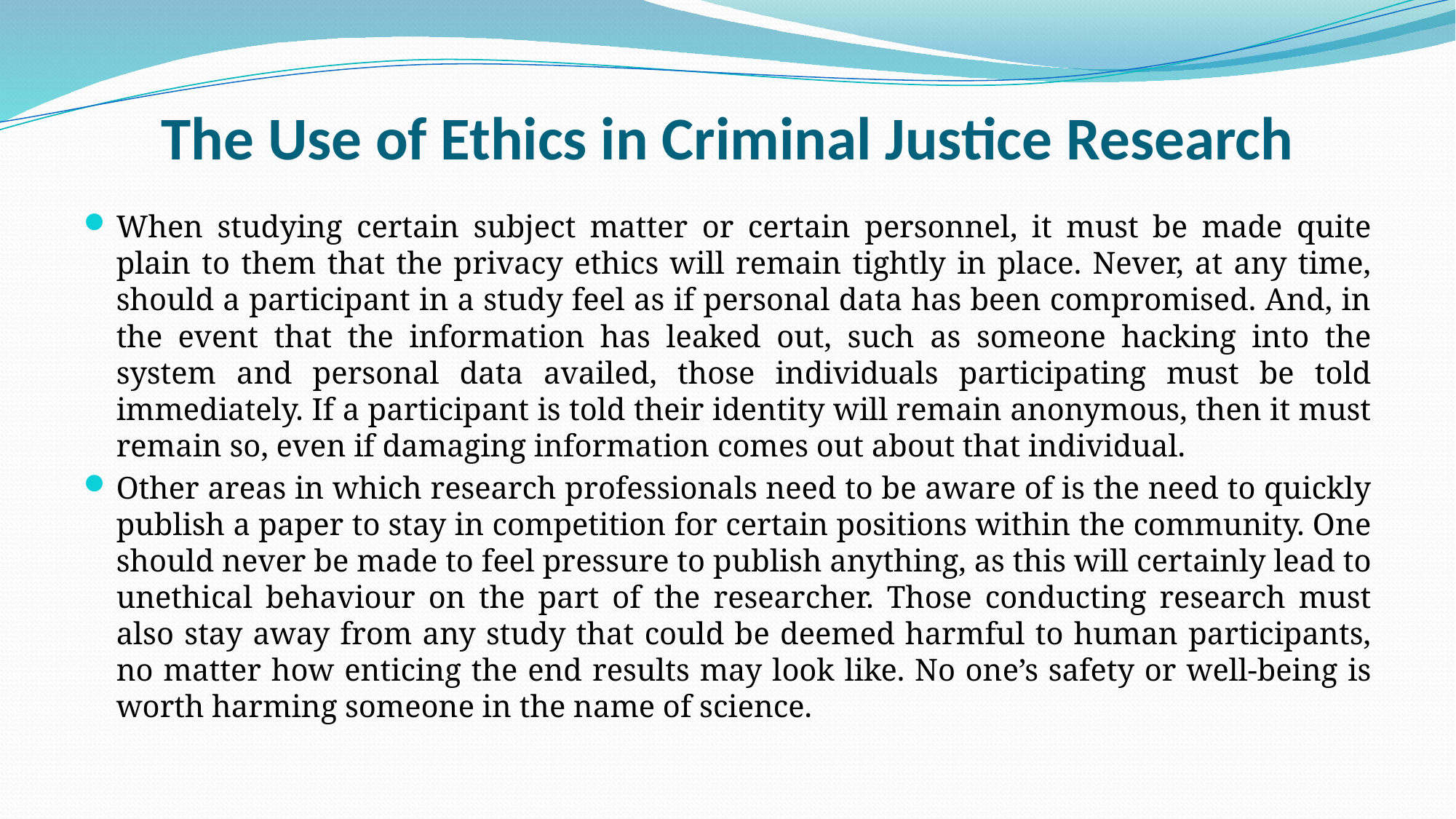

# The Use of Ethics in Criminal Justice Research
When studying certain subject matter or certain personnel, it must be made quite plain to them that the privacy ethics will remain tightly in place. Never, at any time, should a participant in a study feel as if personal data has been compromised. And, in the event that the information has leaked out, such as someone hacking into the system and personal data availed, those individuals participating must be told immediately. If a participant is told their identity will remain anonymous, then it must remain so, even if damaging information comes out about that individual.
Other areas in which research professionals need to be aware of is the need to quickly publish a paper to stay in competition for certain positions within the community. One should never be made to feel pressure to publish anything, as this will certainly lead to unethical behaviour on the part of the researcher. Those conducting research must also stay away from any study that could be deemed harmful to human participants, no matter how enticing the end results may look like. No one’s safety or well-being is worth harming someone in the name of science.